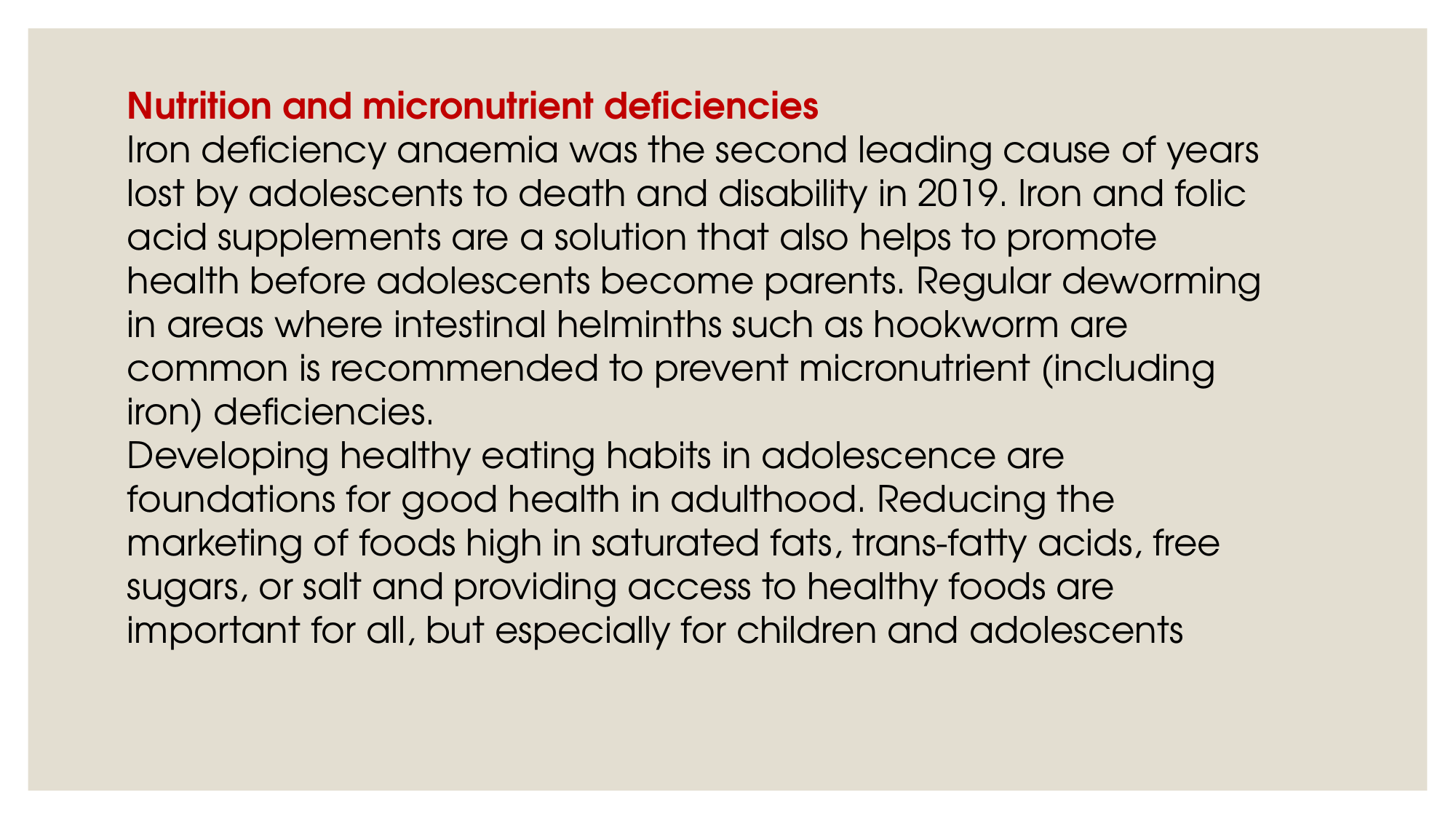

Nutrition and micronutrient deficiencies
Iron deficiency anaemia was the second leading cause of years lost by adolescents to death and disability in 2019. Iron and folic acid supplements are a solution that also helps to promote health before adolescents become parents. Regular deworming in areas where intestinal helminths such as hookworm are common is recommended to prevent micronutrient (including iron) deficiencies.
Developing healthy eating habits in adolescence are foundations for good health in adulthood. Reducing the marketing of foods high in saturated fats, trans-fatty acids, free sugars, or salt and providing access to healthy foods are important for all, but especially for children and adolescents